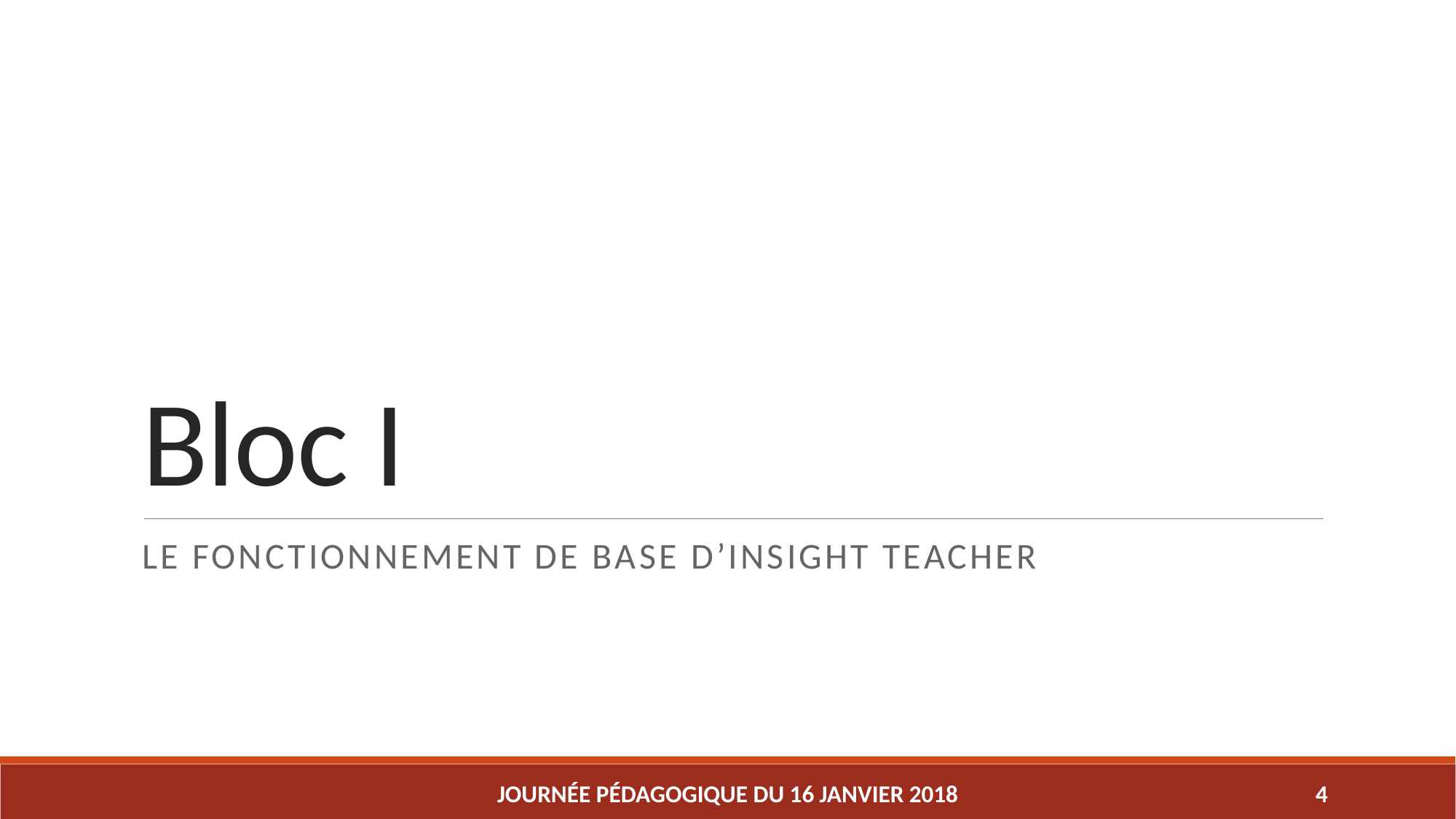

# Bloc I
Le fonctionnement de base d’Insight teacher
Journée pédagogique du 16 janvier 2018
4